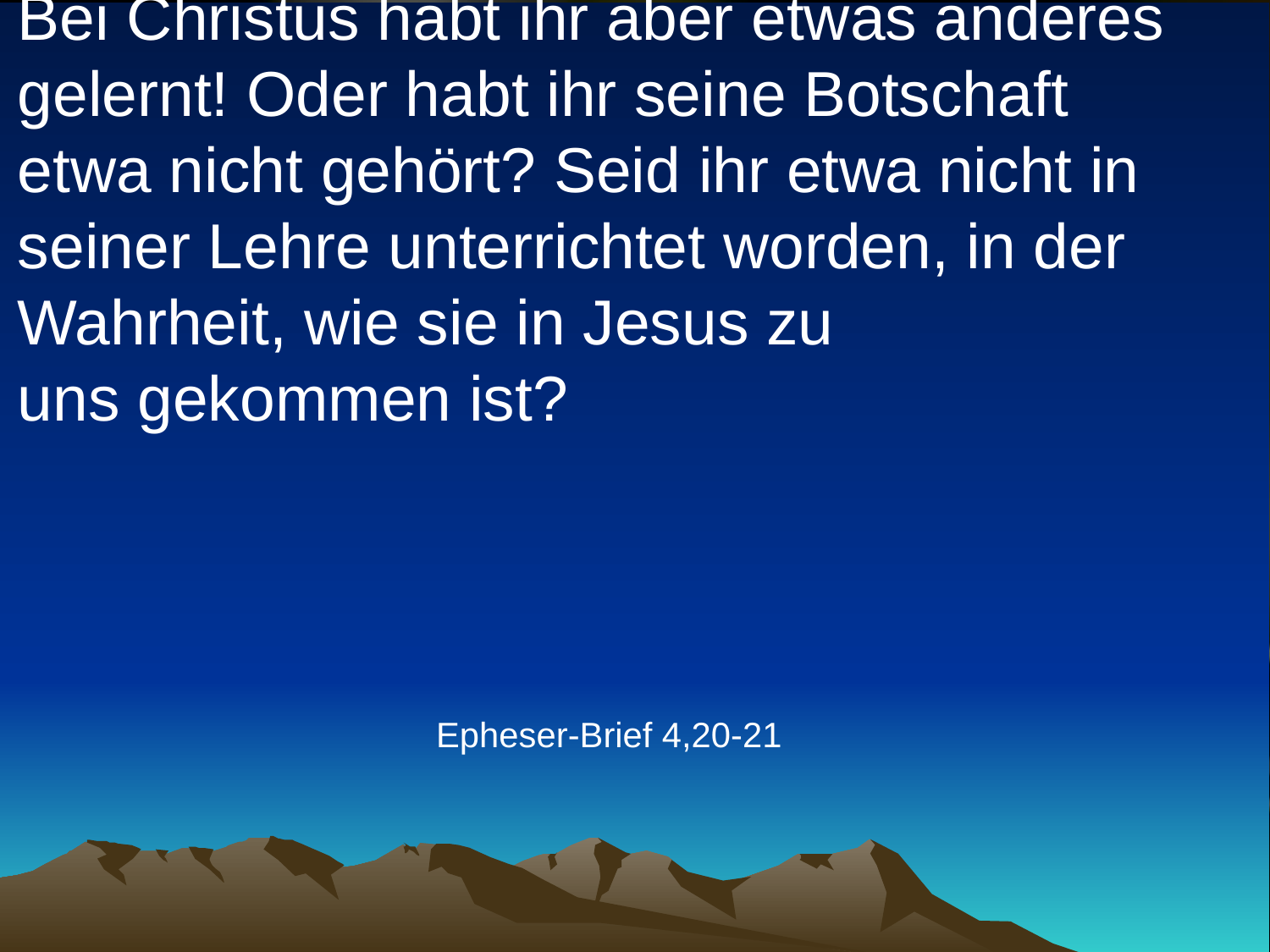

# Bei Christus habt ihr aber etwas anderes gelernt! Oder habt ihr seine Botschaft etwa nicht gehört? Seid ihr etwa nicht in seiner Lehre unterrichtet worden, in der Wahrheit, wie sie in Jesus zu uns gekommen ist?
Epheser-Brief 4,20-21